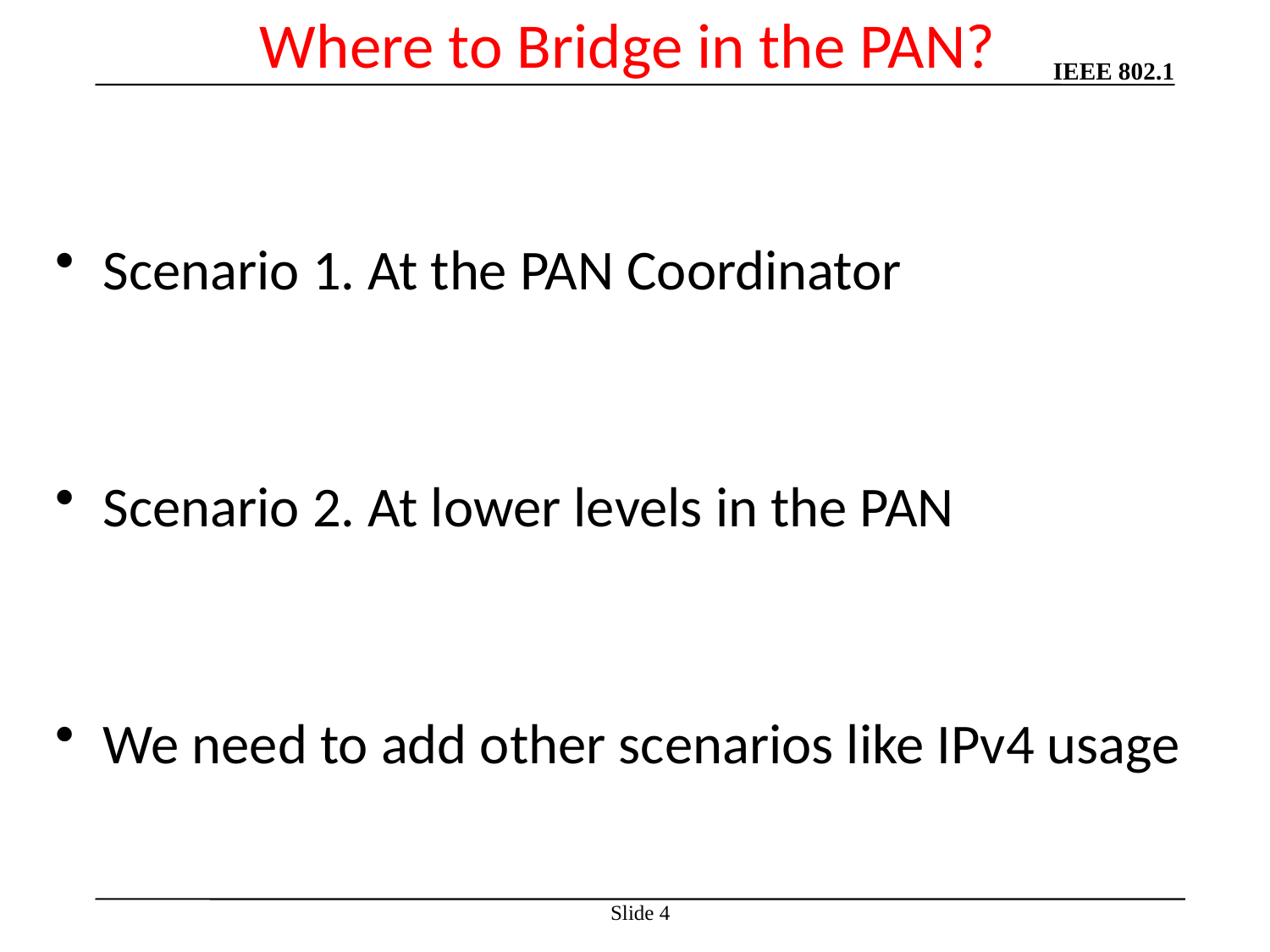

# Where to Bridge in the PAN?

Scenario 1. At the PAN Coordinator

Scenario 2. At lower levels in the PAN

We need to add other scenarios like IPv4 usage

Slide 4